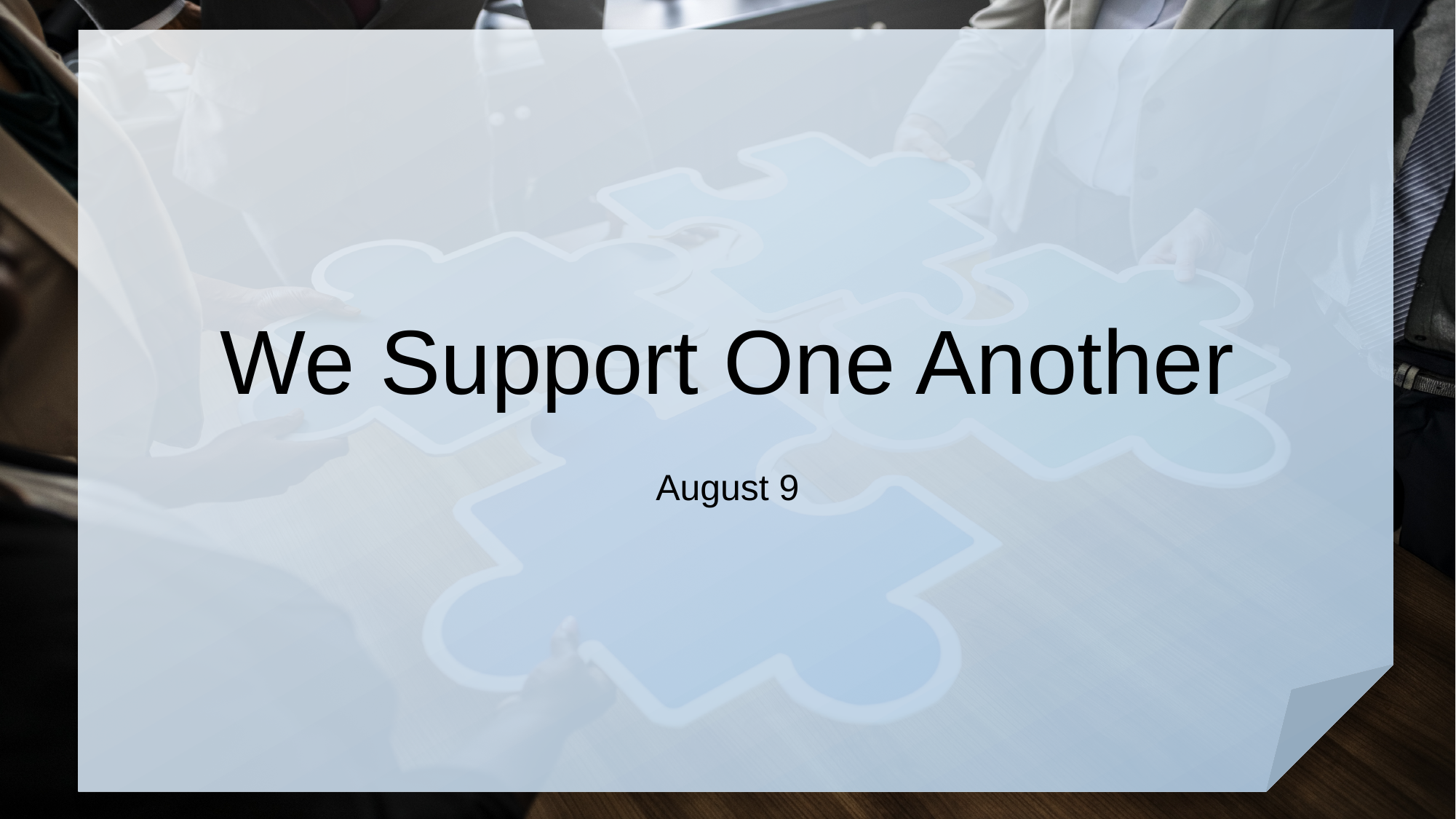

# We Support One Another
August 9